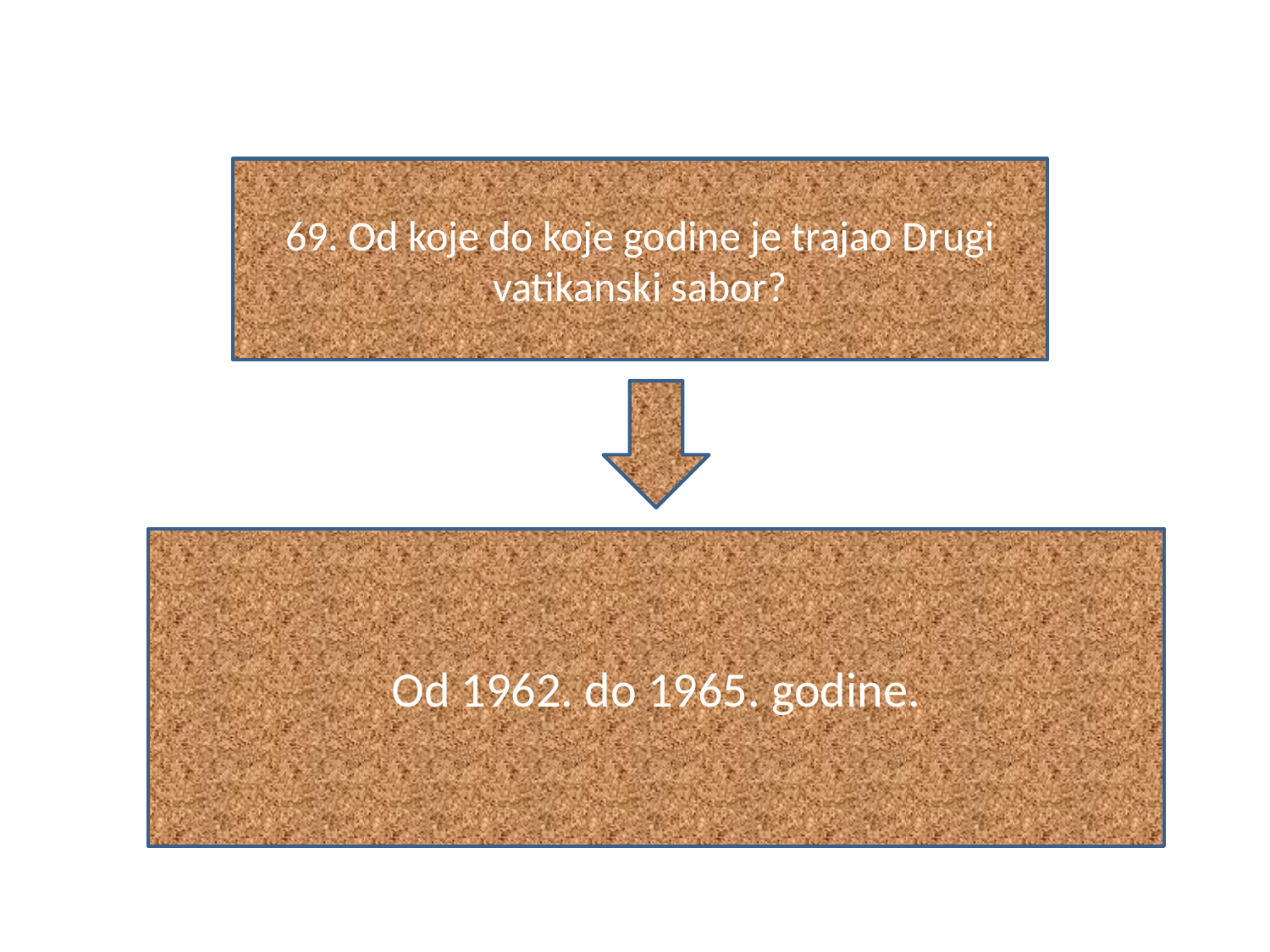

#
69. Od koje do koje godine je trajao Drugi vatikanski sabor?

Od 1962. do 1965. godine.